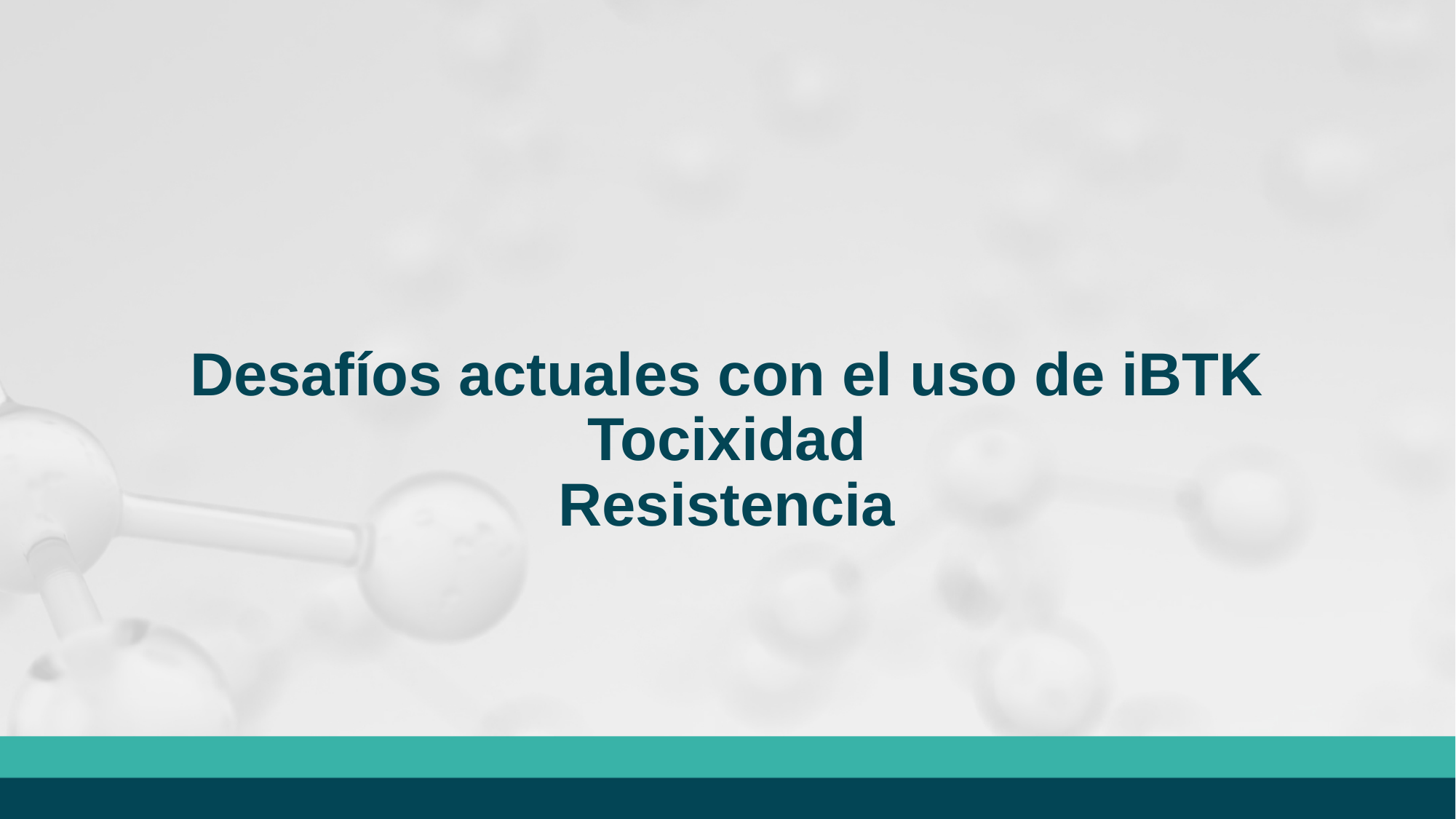

# Desafíos actuales con el uso de iBTK Tocixidad Resistencia